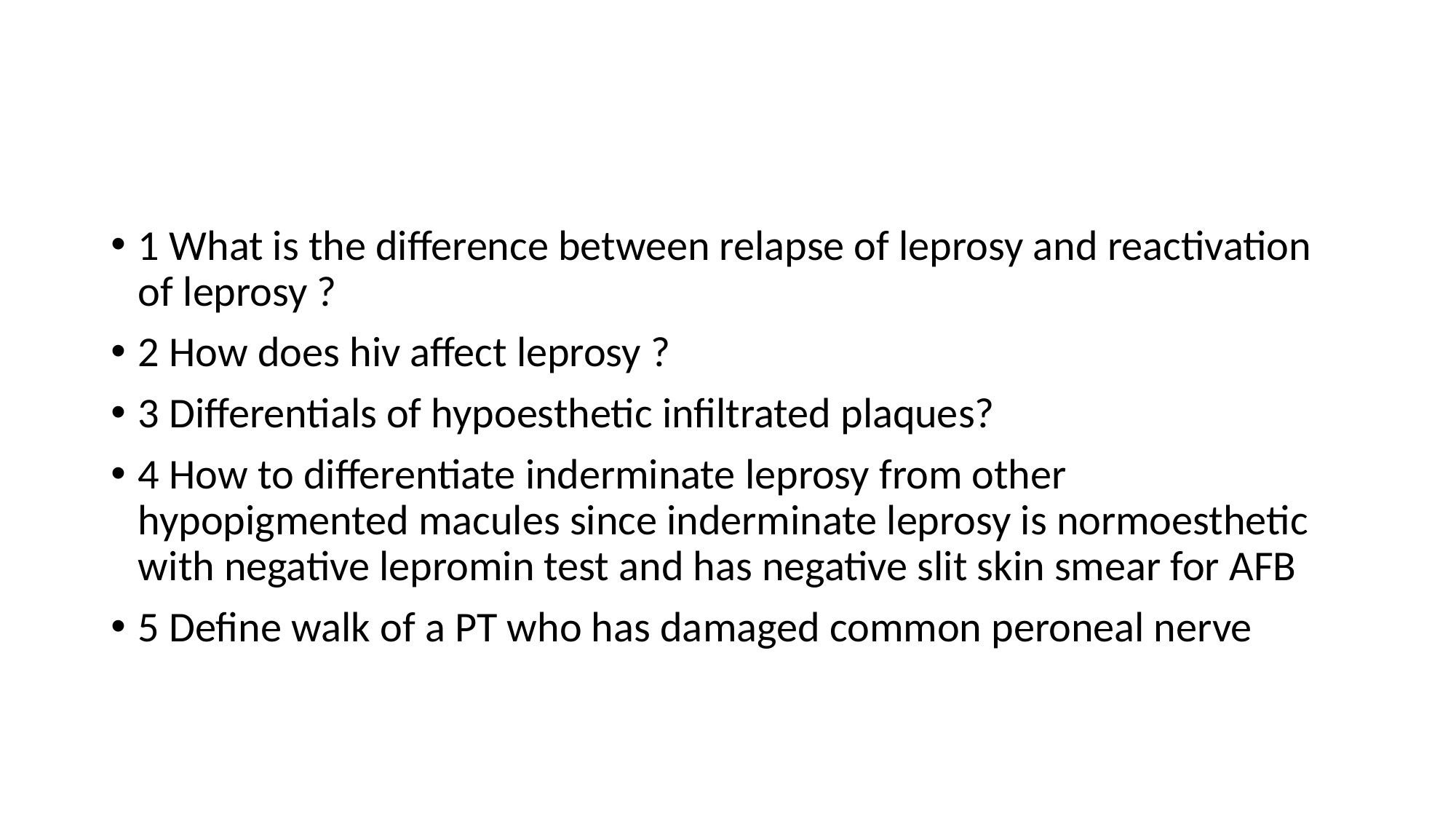

#
1 What is the difference between relapse of leprosy and reactivation of leprosy ?
2 How does hiv affect leprosy ?
3 Differentials of hypoesthetic infiltrated plaques?
4 How to differentiate inderminate leprosy from other hypopigmented macules since inderminate leprosy is normoesthetic with negative lepromin test and has negative slit skin smear for AFB
5 Define walk of a PT who has damaged common peroneal nerve